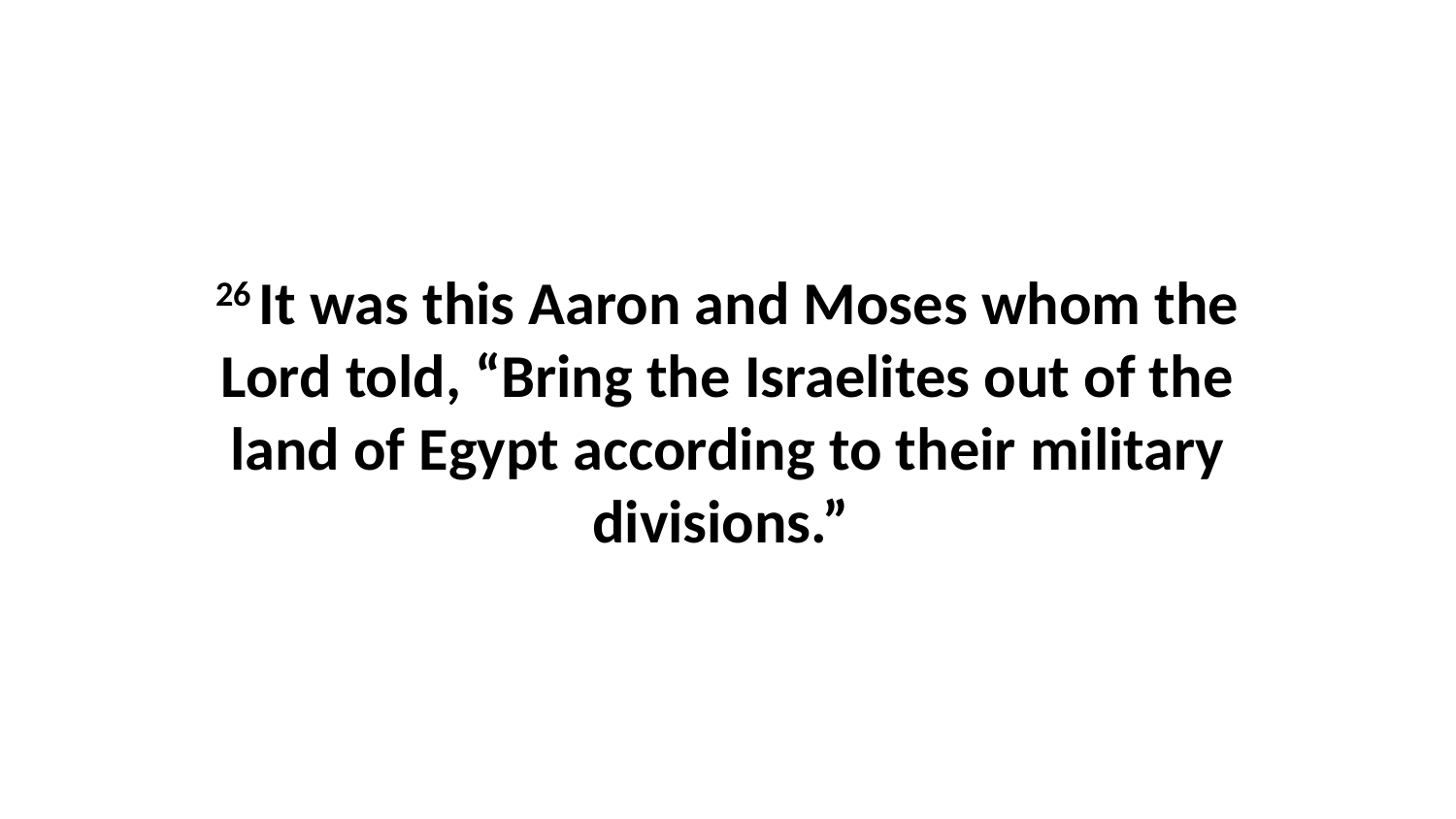

26 It was this Aaron and Moses whom the Lord told, “Bring the Israelites out of the land of Egypt according to their military divisions.”